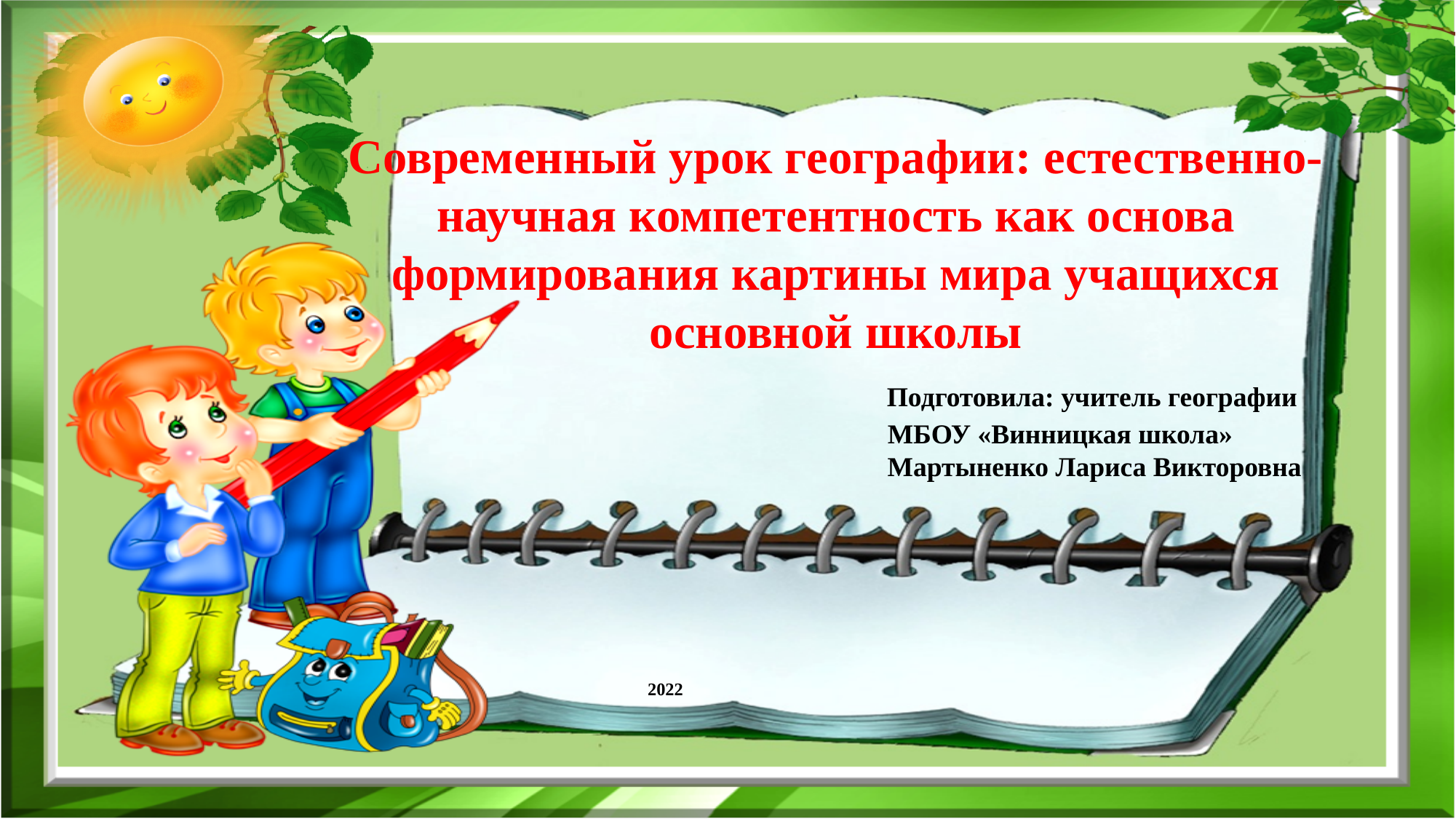

# Современный урок географии: естественно-научная компетентность как основа формирования картины мира учащихся основной школы Подготовила: учитель географии МБОУ «Винницкая школа» Мартыненко Лариса Викторовна
2022